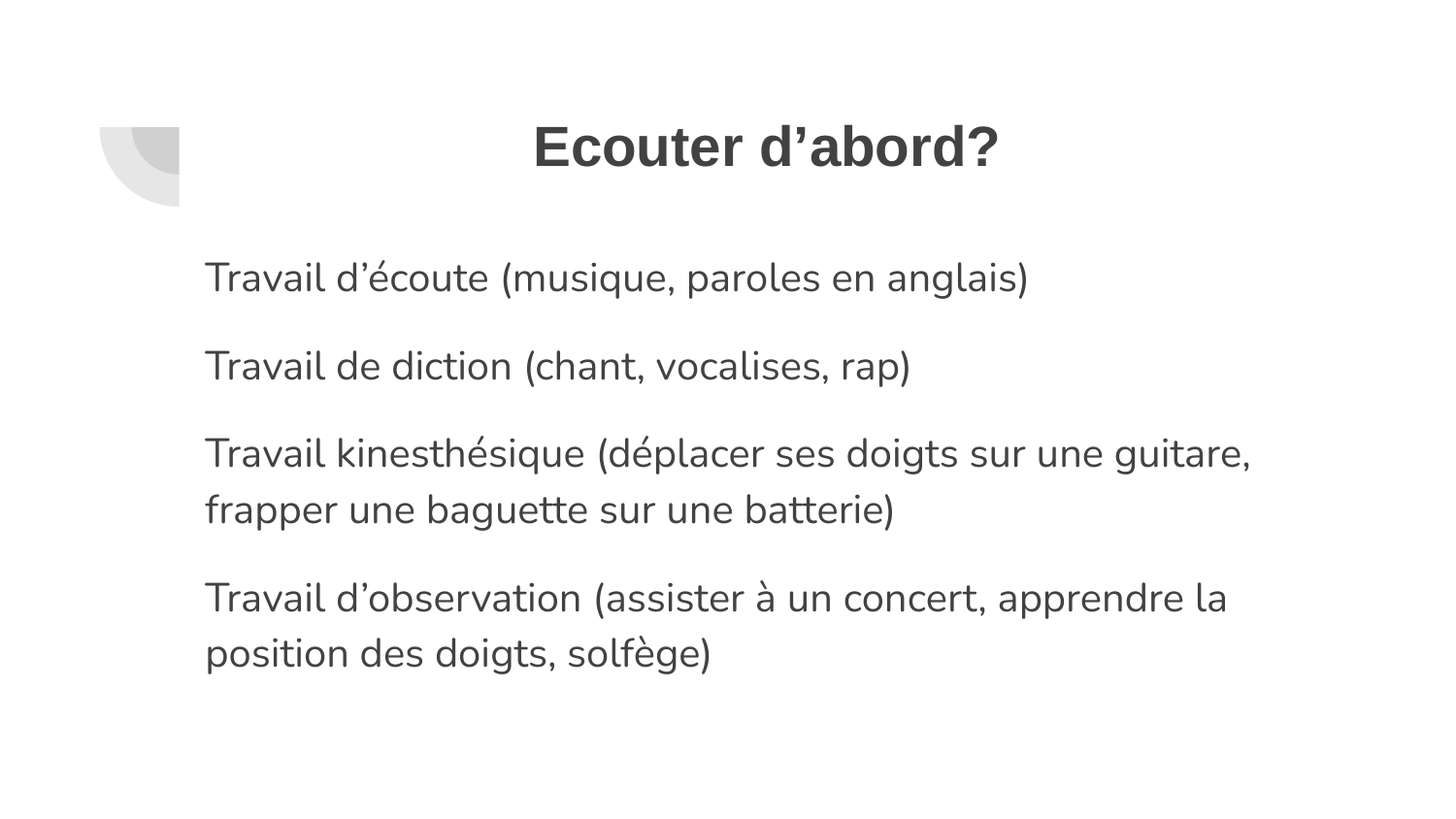

# Ecouter d’abord?
Travail d’écoute (musique, paroles en anglais)
Travail de diction (chant, vocalises, rap)
Travail kinesthésique (déplacer ses doigts sur une guitare, frapper une baguette sur une batterie)
Travail d’observation (assister à un concert, apprendre la position des doigts, solfège)